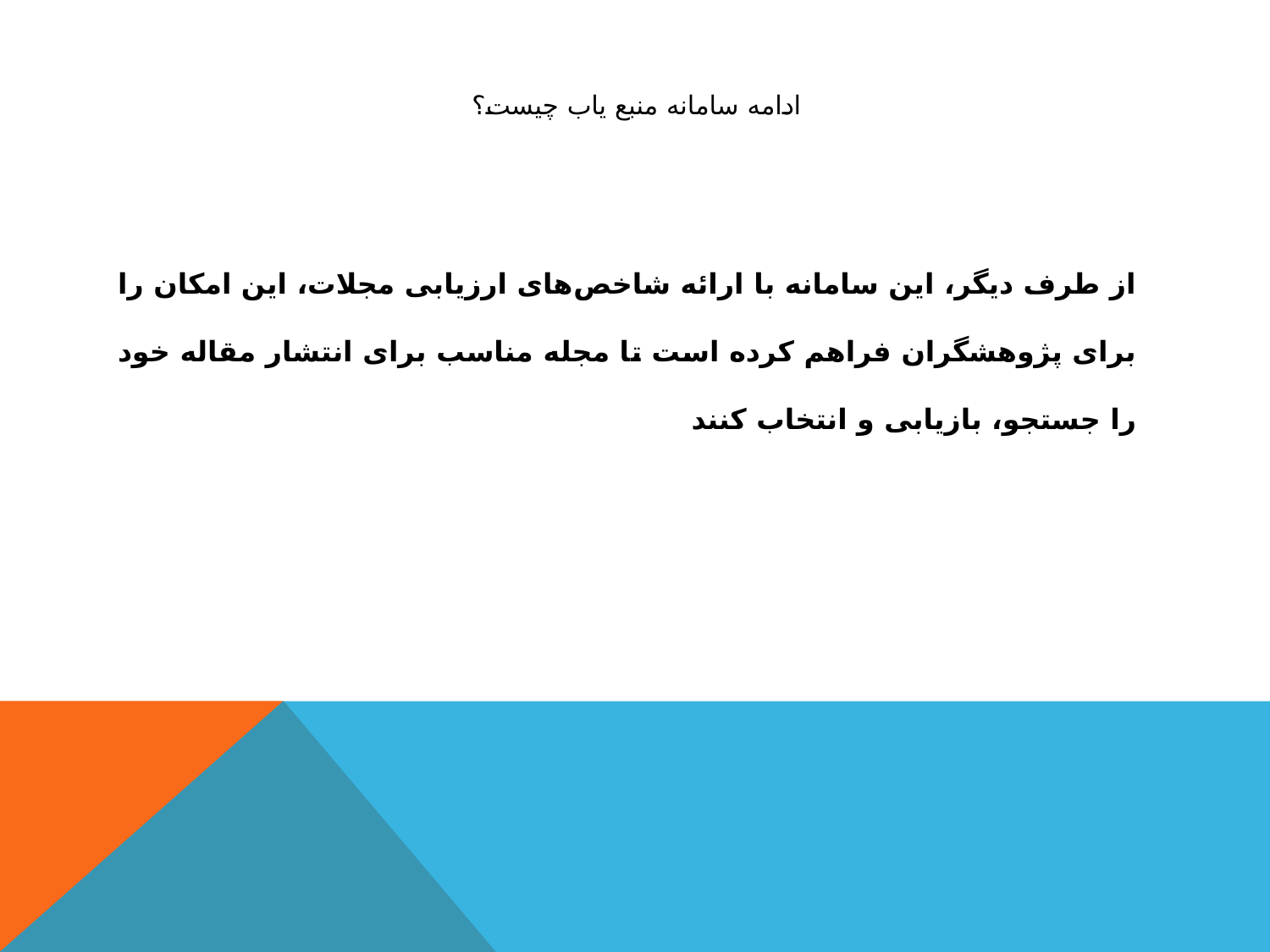

# ادامه سامانه منبع یاب چیست؟
از طرف دیگر، این سامانه با ارائه شاخص‌های ارزیابی مجلات، این امکان را برای پژوهشگران فراهم کرده است تا مجله مناسب برای انتشار مقاله خود را جستجو، بازیابی و انتخاب کنند